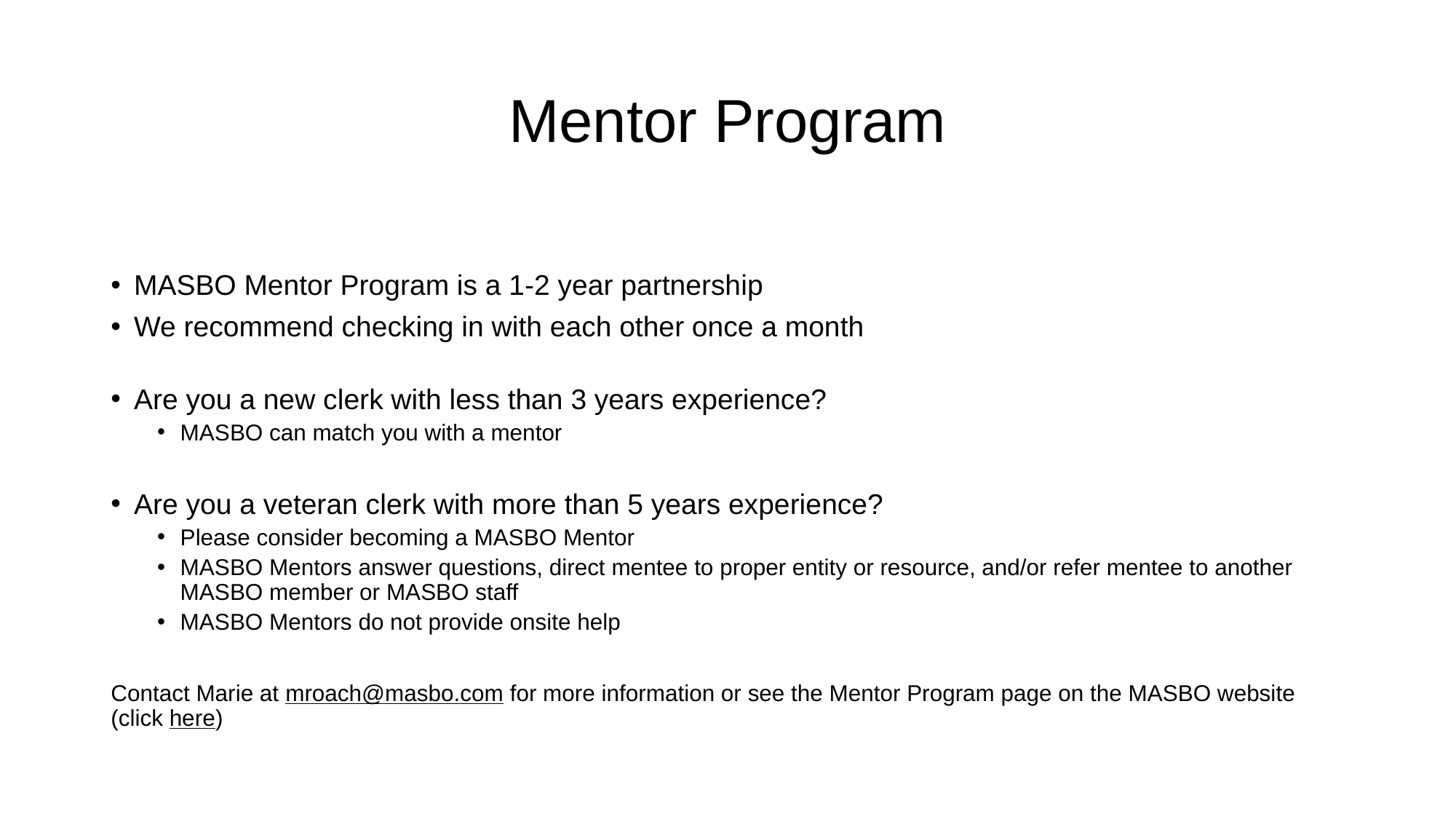

# Mentor Program

MASBO Mentor Program is a 1-2 year partnership
We recommend checking in with each other once a month
Are you a new clerk with less than 3 years experience?
MASBO can match you with a mentor

Are you a veteran clerk with more than 5 years experience?
Please consider becoming a MASBO Mentor
MASBO Mentors answer questions, direct mentee to proper entity or resource, and/or refer mentee to another MASBO member or MASBO staff
MASBO Mentors do not provide onsite help

Contact Marie at mroach@masbo.com for more information or see the Mentor Program page on the MASBO website (click here)